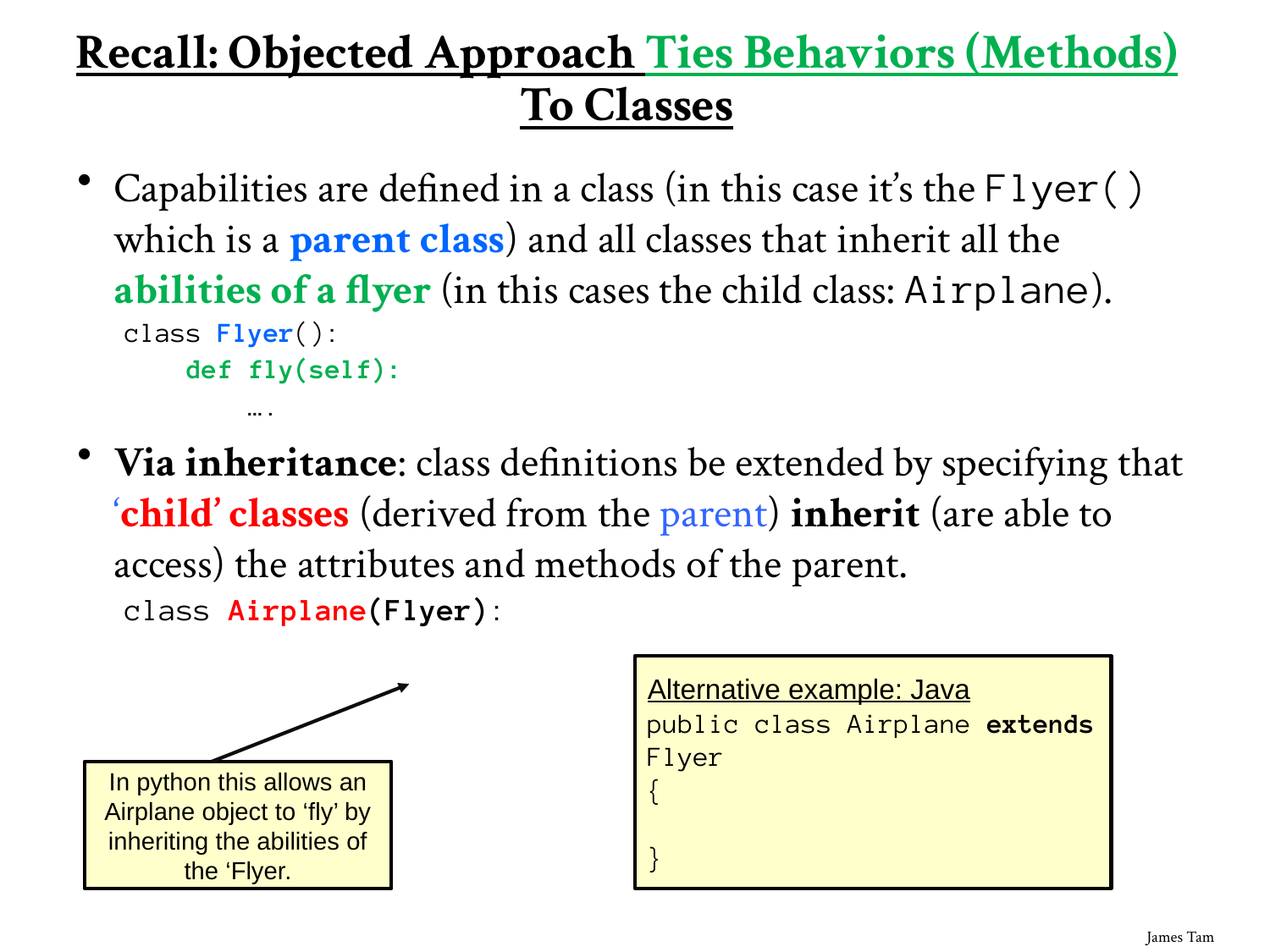

# Recall: Objected Approach Ties Behaviors (Methods) To Classes
Capabilities are defined in a class (in this case it’s the Flyer() which is a parent class) and all classes that inherit all the abilities of a flyer (in this cases the child class: Airplane).
class Flyer():
    def fly(self):
        ….
Via inheritance: class definitions be extended by specifying that ‘child’ classes (derived from the parent) inherit (are able to access) the attributes and methods of the parent.
class Airplane(Flyer):

Alternative example: Java
public class Airplane extends Flyer
{

}
In python this allows an Airplane object to ‘fly’ by inheriting the abilities of the ‘Flyer.